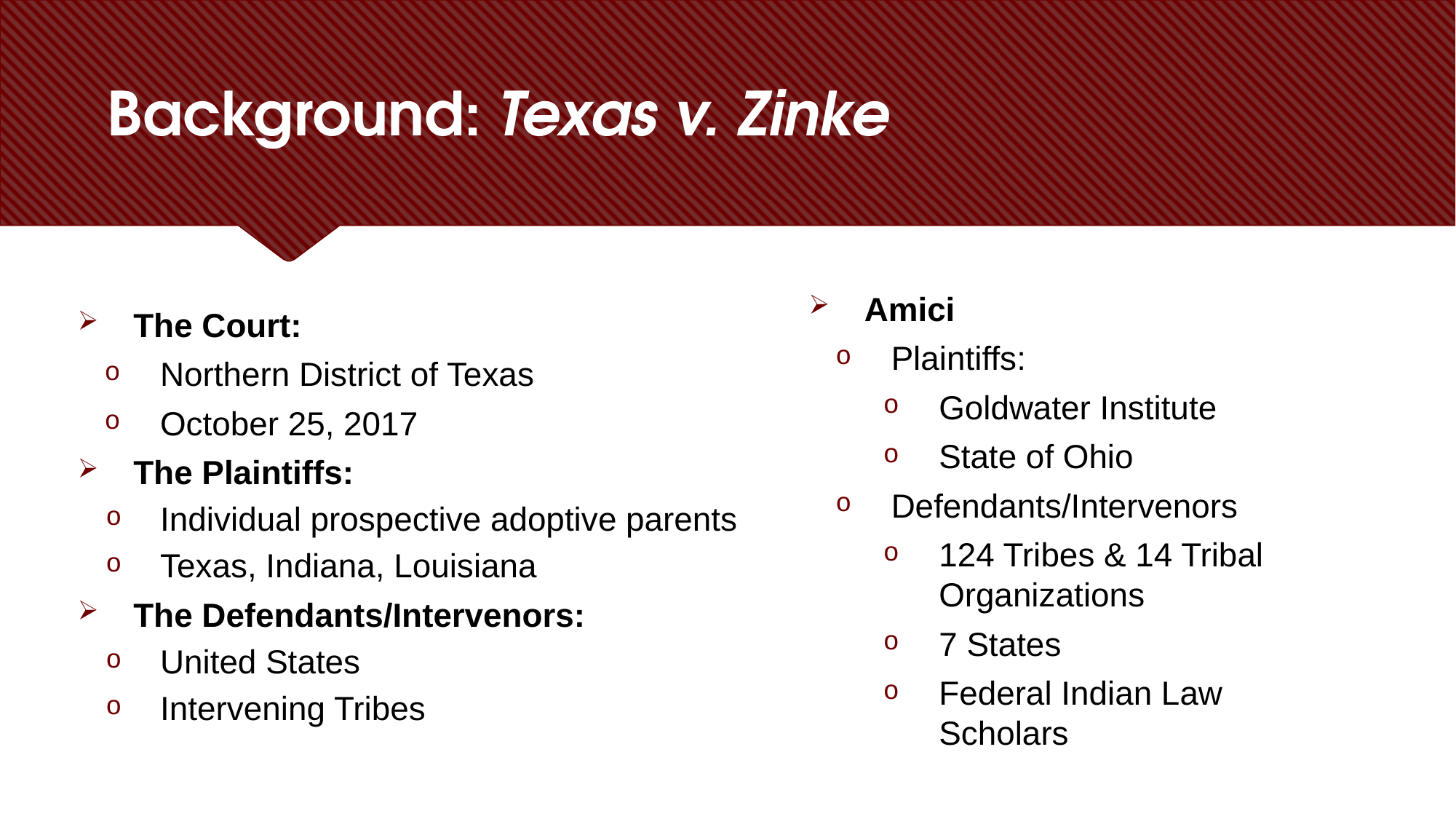

# Background: Texas v. Zinke
The Court:
Northern District of Texas
October 25, 2017
The Plaintiffs:
Individual prospective adoptive parents
Texas, Indiana, Louisiana
The Defendants/Intervenors:
United States
Intervening Tribes
Amici
Plaintiffs:
Goldwater Institute
State of Ohio
Defendants/Intervenors
124 Tribes & 14 Tribal Organizations
7 States
Federal Indian Law Scholars